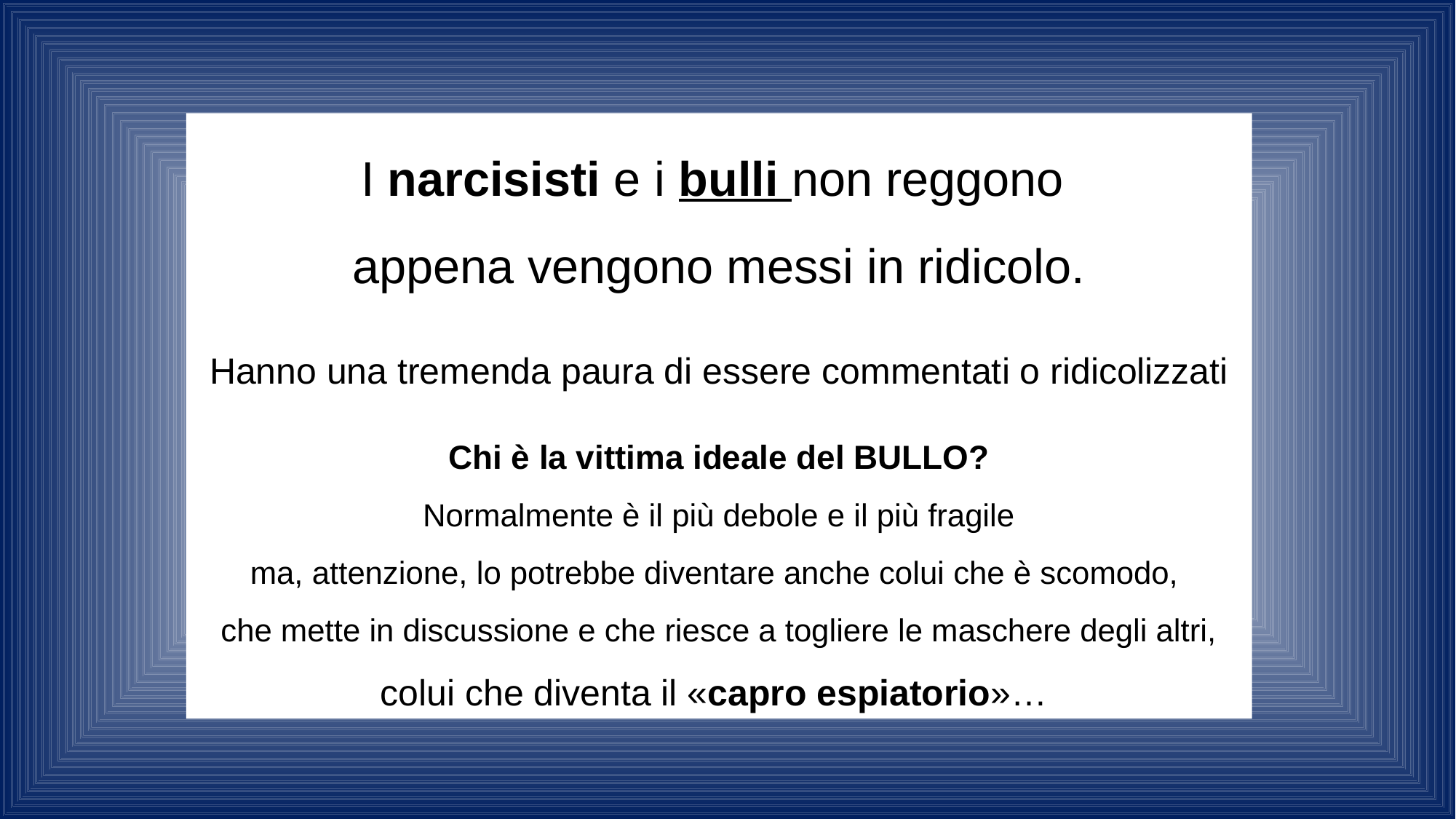

I narcisisti e i bulli non reggono
appena vengono messi in ridicolo.

Hanno una tremenda paura di essere commentati o ridicolizzati

Chi è la vittima ideale del BULLO?
Normalmente è il più debole e il più fragile
ma, attenzione, lo potrebbe diventare anche colui che è scomodo,
che mette in discussione e che riesce a togliere le maschere degli altri,
colui che diventa il «capro espiatorio»…